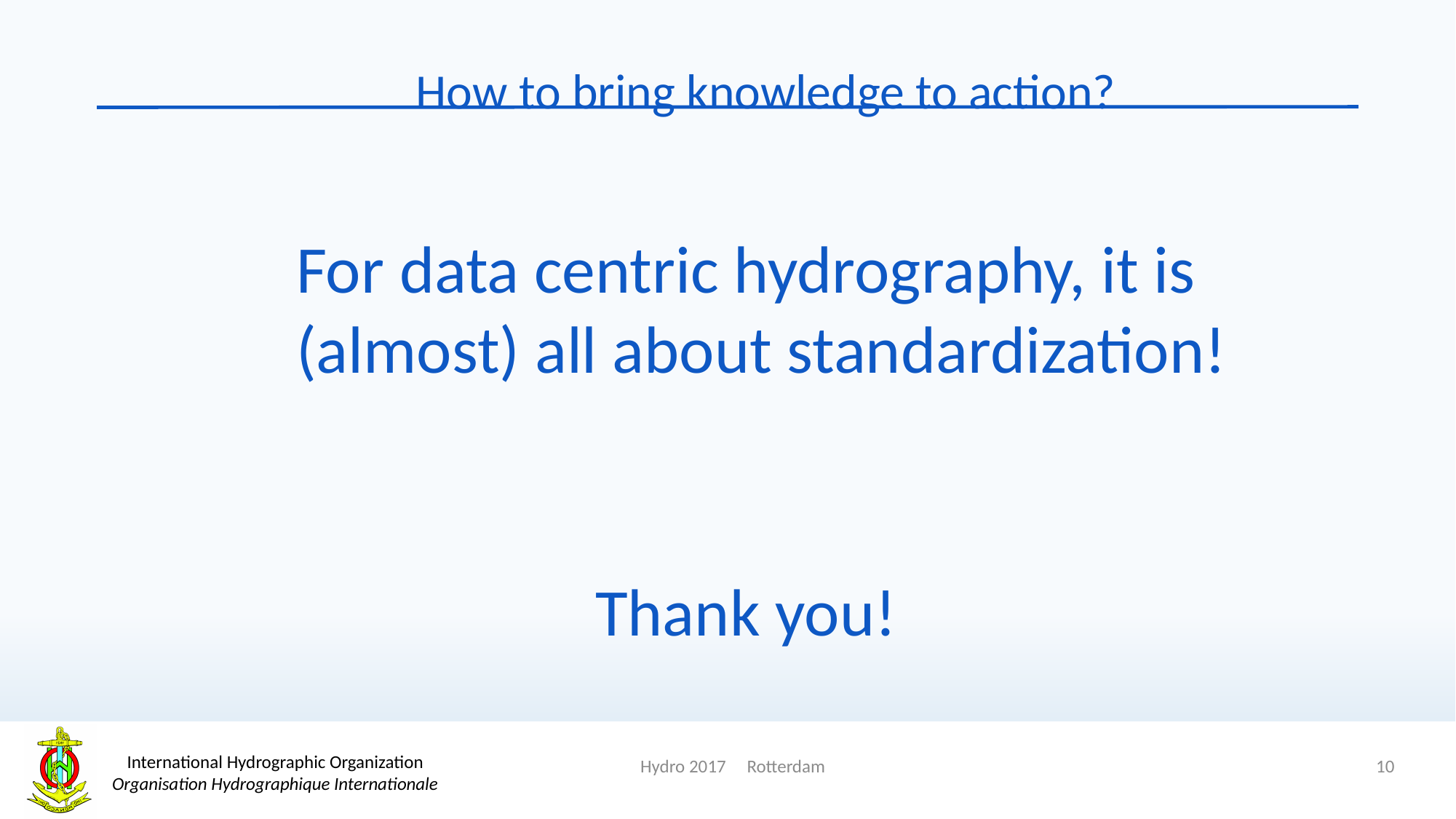

How to bring knowledge to action?

For data centric hydrography, it is
(almost) all about standardization!
Thank you!
10
Hydro 2017     Rotterdam